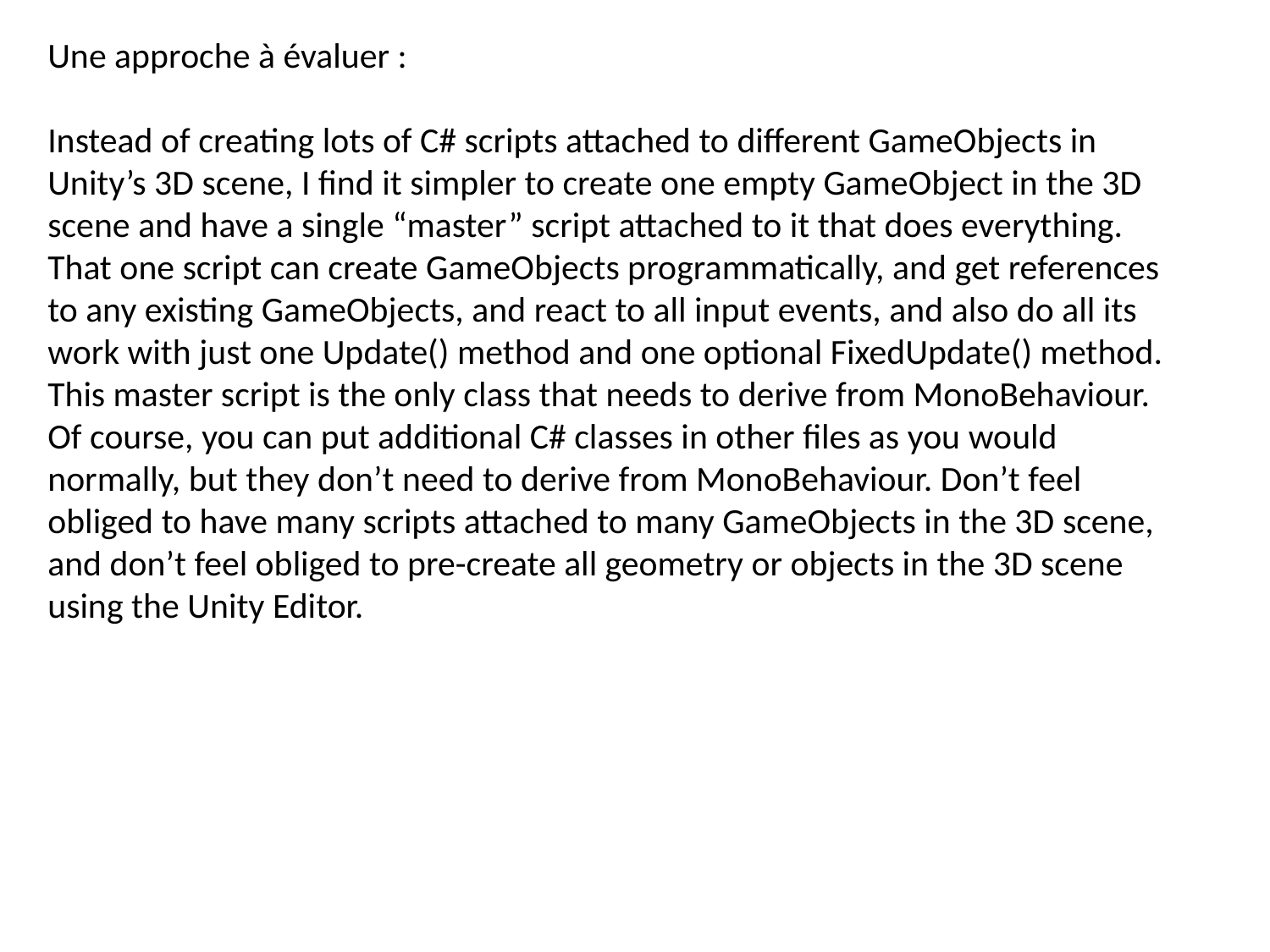

Une approche à évaluer :

Instead of creating lots of C# scripts attached to different GameObjects in Unity’s 3D scene, I find it simpler to create one empty GameObject in the 3D scene and have a single “master” script attached to it that does everything. That one script can create GameObjects programmatically, and get references to any existing GameObjects, and react to all input events, and also do all its work with just one Update() method and one optional FixedUpdate() method. This master script is the only class that needs to derive from MonoBehaviour. Of course, you can put additional C# classes in other files as you would normally, but they don’t need to derive from MonoBehaviour. Don’t feel obliged to have many scripts attached to many GameObjects in the 3D scene, and don’t feel obliged to pre-create all geometry or objects in the 3D scene using the Unity Editor.